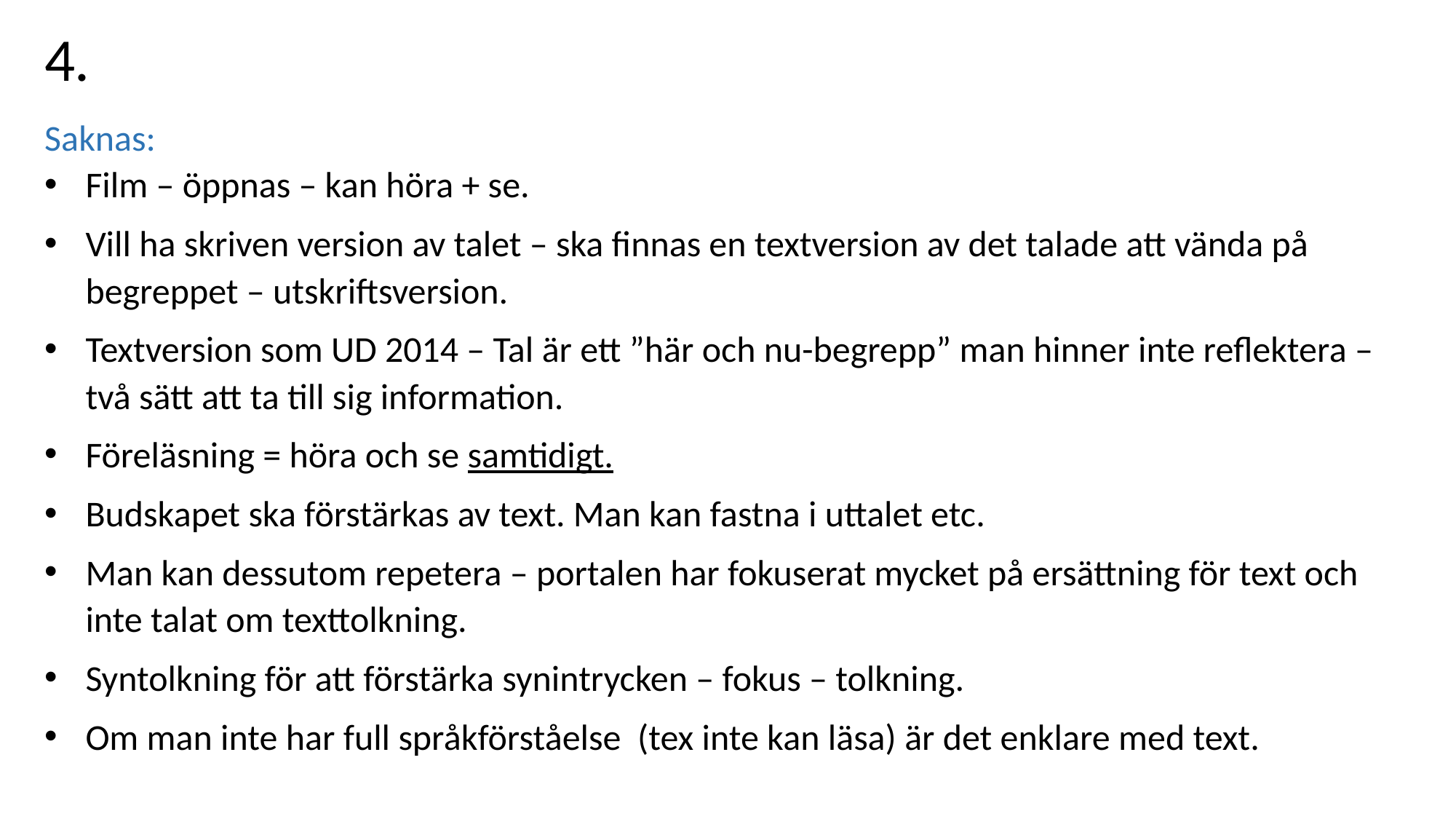

4.
Saknas:
Film – öppnas – kan höra + se.
Vill ha skriven version av talet – ska finnas en textversion av det talade att vända på begreppet – utskriftsversion.
Textversion som UD 2014 – Tal är ett ”här och nu-begrepp” man hinner inte reflektera – två sätt att ta till sig information.
Föreläsning = höra och se samtidigt.
Budskapet ska förstärkas av text. Man kan fastna i uttalet etc.
Man kan dessutom repetera – portalen har fokuserat mycket på ersättning för text och inte talat om texttolkning.
Syntolkning för att förstärka synintrycken – fokus – tolkning.
Om man inte har full språkförståelse  (tex inte kan läsa) är det enklare med text.